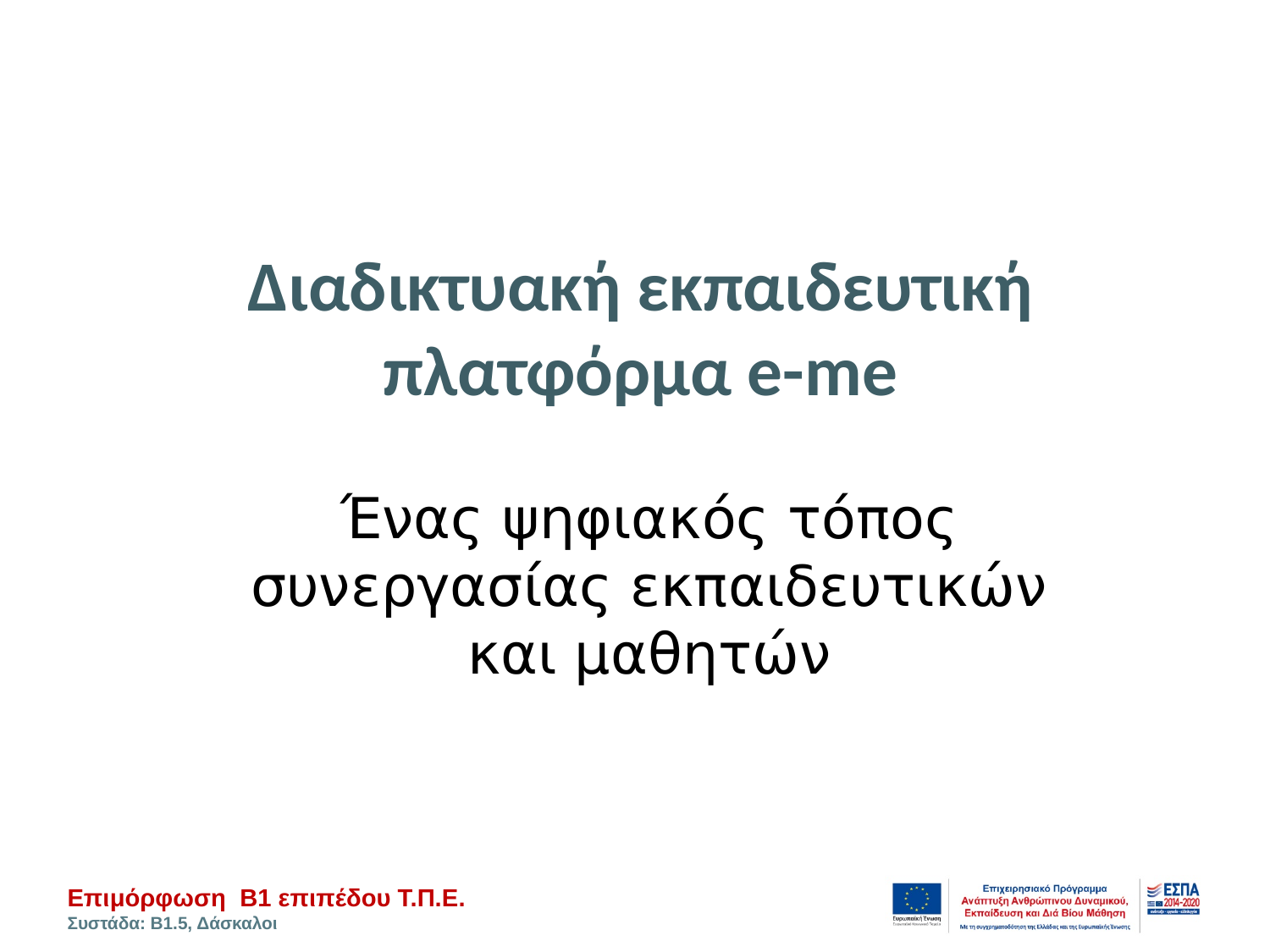

# Διαδικτυακή εκπαιδευτική πλατφόρμα e-me
Ένας ψηφιακός τόπος συνεργασίας εκπαιδευτικών και μαθητών